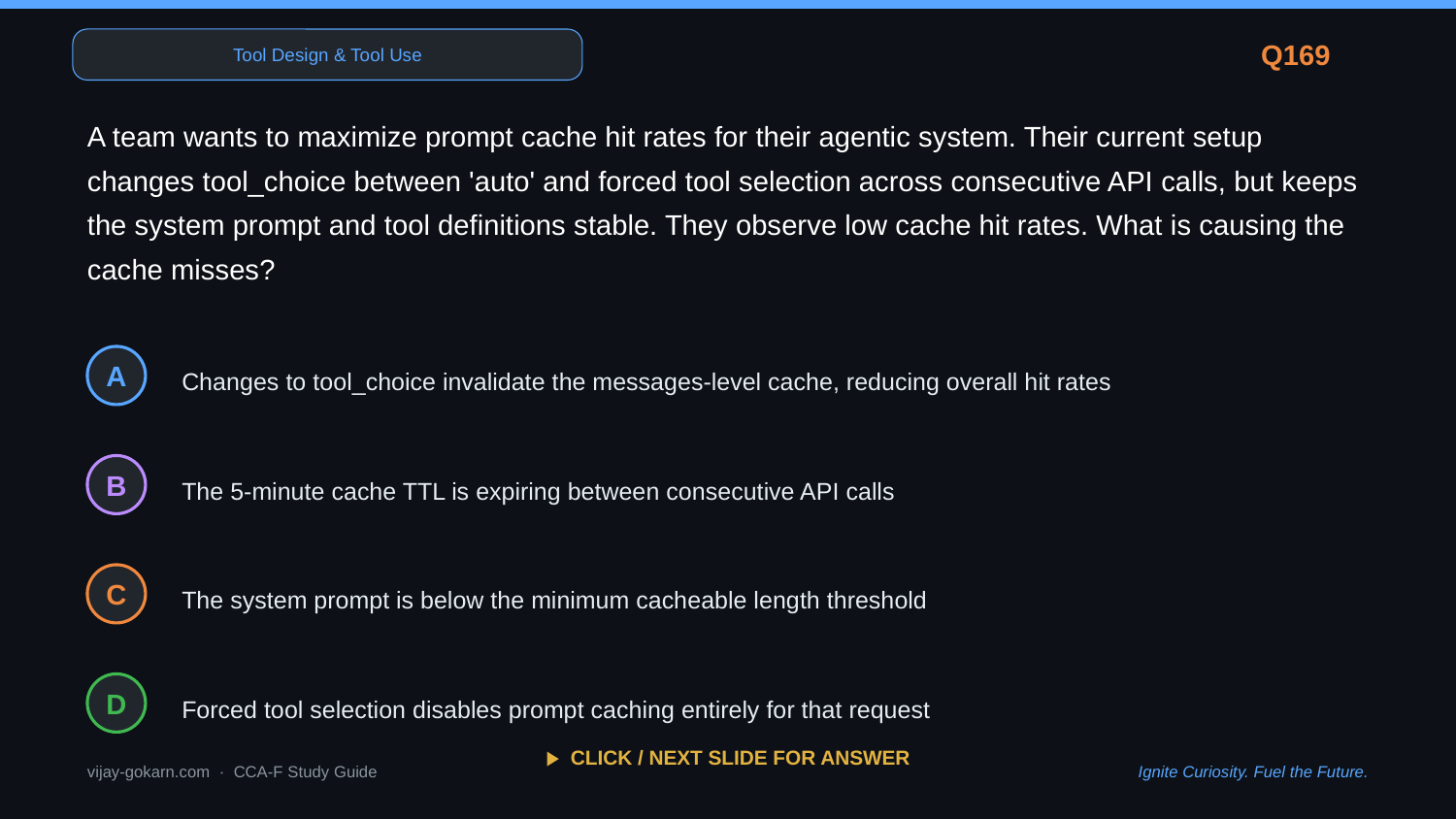

Tool Design & Tool Use
Q169
A team wants to maximize prompt cache hit rates for their agentic system. Their current setup changes tool_choice between 'auto' and forced tool selection across consecutive API calls, but keeps the system prompt and tool definitions stable. They observe low cache hit rates. What is causing the cache misses?
Changes to tool_choice invalidate the messages-level cache, reducing overall hit rates

A
The 5-minute cache TTL is expiring between consecutive API calls

B
The system prompt is below the minimum cacheable length threshold

C
Forced tool selection disables prompt caching entirely for that request

D
▶  CLICK / NEXT SLIDE FOR ANSWER
vijay-gokarn.com  ·  CCA-F Study Guide
Ignite Curiosity. Fuel the Future.